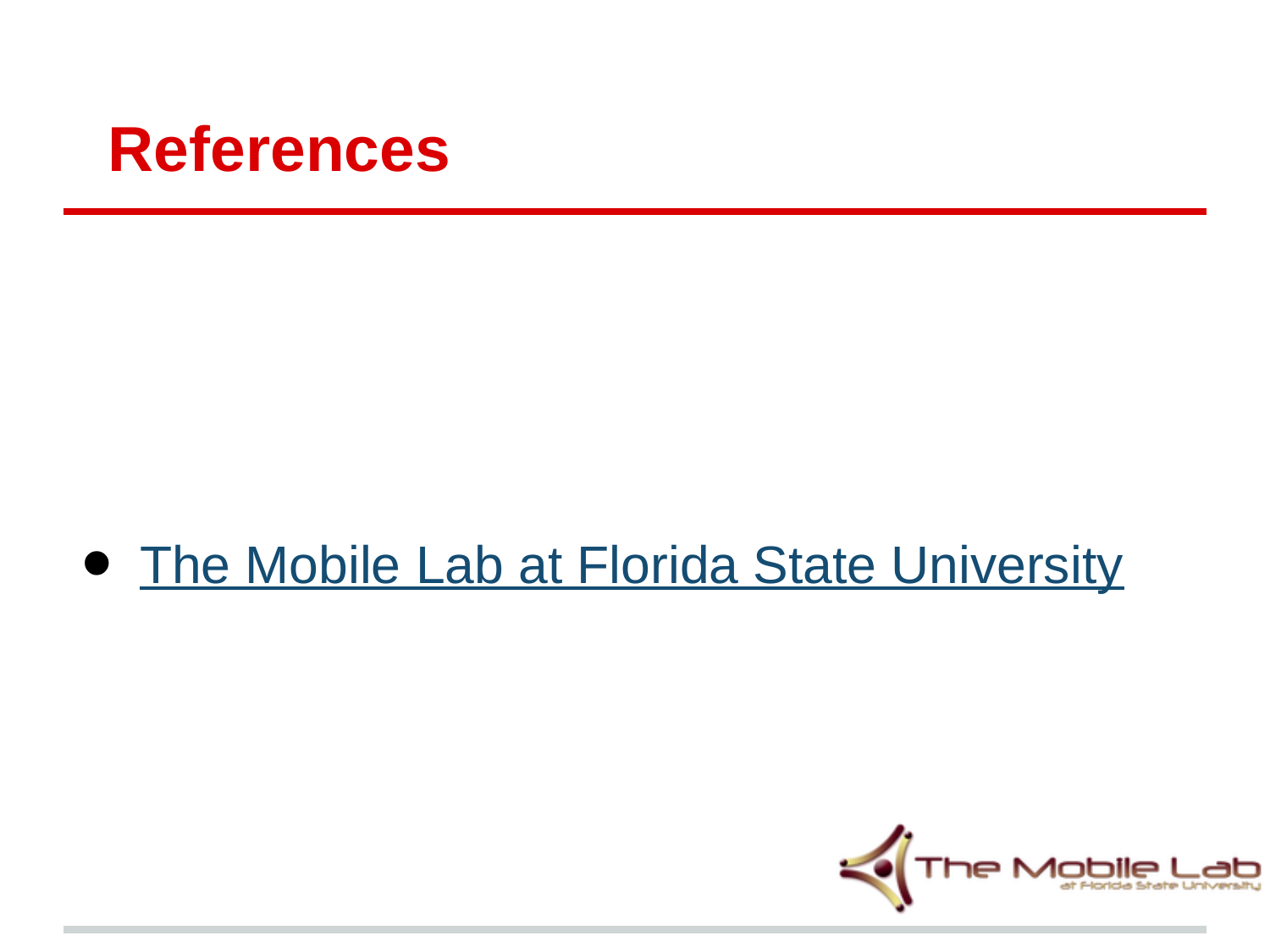

# References

The Mobile Lab at Florida State University